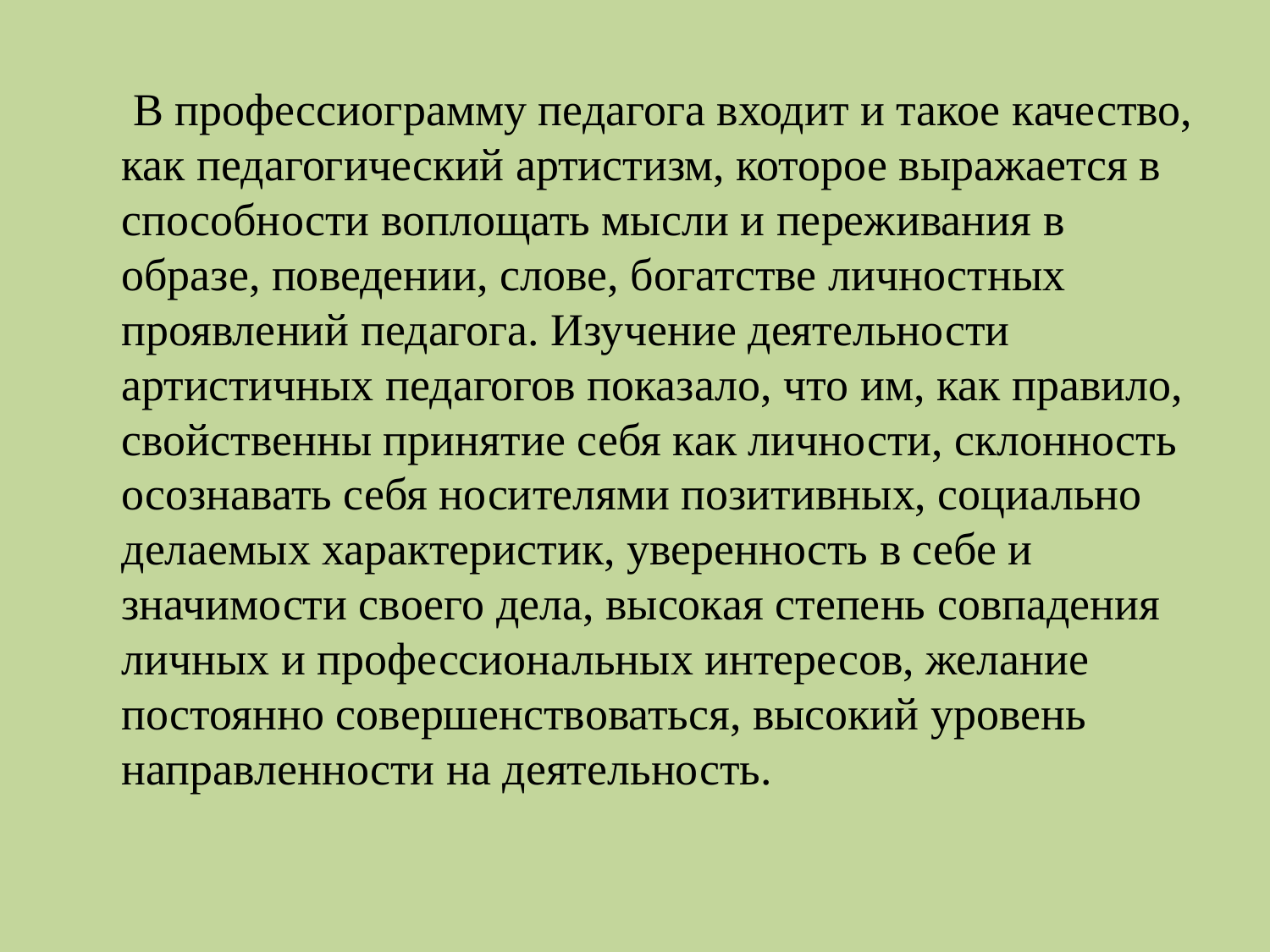

#
     В профессиограмму педагога входит и такое качество, как педагогический артистизм, которое выражается в способности воплощать мысли и переживания в образе, поведении, слове, богатстве личностных проявлений педагога. Изучение деятельности артистичных педагогов показало, что им, как правило, свойственны принятие себя как личности, склонность осознавать себя носителями позитивных, социально делаемых характеристик, уверенность в себе и значимости своего дела, высокая степень совпадения личных и профессиональных интересов, желание постоянно совершенствоваться, высокий уровень направленности на деятельность.